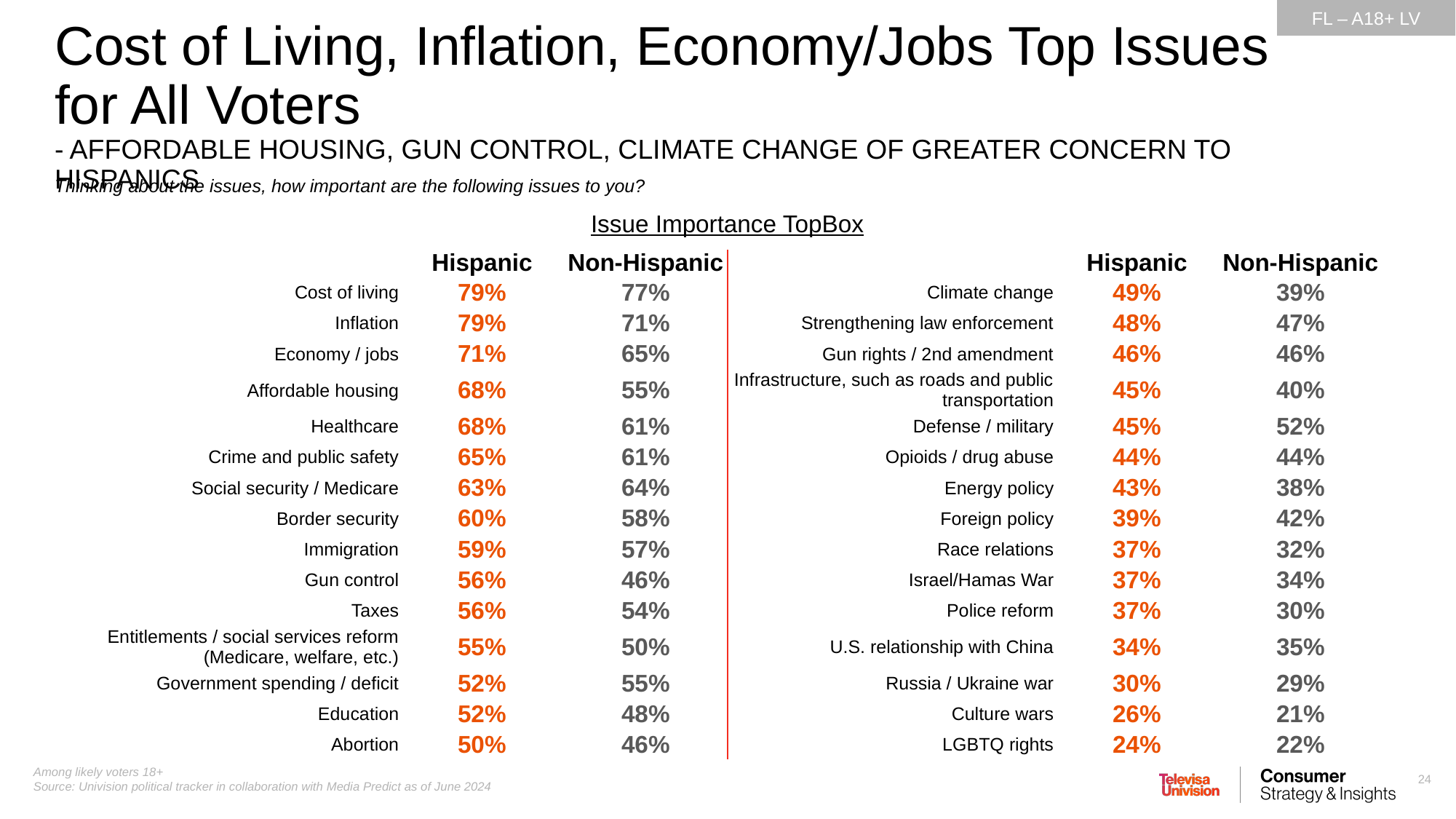

Cost of Living, Inflation, Economy/Jobs Top Issues
for All Voters
- AFFORDABLE HOUSING, GUN CONTROL, CLIMATE CHANGE OF GREATER CONCERN TO HISPANICS
Thinking about the issues, how important are the following issues to you?
Issue Importance TopBox
|  | Hispanic | Non-Hispanic |  | Hispanic | Non-Hispanic |
| --- | --- | --- | --- | --- | --- |
| Cost of living | 79% | 77% | Climate change | 49% | 39% |
| Inflation | 79% | 71% | Strengthening law enforcement | 48% | 47% |
| Economy / jobs | 71% | 65% | Gun rights / 2nd amendment | 46% | 46% |
| Affordable housing | 68% | 55% | Infrastructure, such as roads and public transportation | 45% | 40% |
| Healthcare | 68% | 61% | Defense / military | 45% | 52% |
| Crime and public safety | 65% | 61% | Opioids / drug abuse | 44% | 44% |
| Social security / Medicare | 63% | 64% | Energy policy | 43% | 38% |
| Border security | 60% | 58% | Foreign policy | 39% | 42% |
| Immigration | 59% | 57% | Race relations | 37% | 32% |
| Gun control | 56% | 46% | Israel/Hamas War | 37% | 34% |
| Taxes | 56% | 54% | Police reform | 37% | 30% |
| Entitlements / social services reform (Medicare, welfare, etc.) | 55% | 50% | U.S. relationship with China | 34% | 35% |
| Government spending / deficit | 52% | 55% | Russia / Ukraine war | 30% | 29% |
| Education | 52% | 48% | Culture wars | 26% | 21% |
| Abortion | 50% | 46% | LGBTQ rights | 24% | 22% |